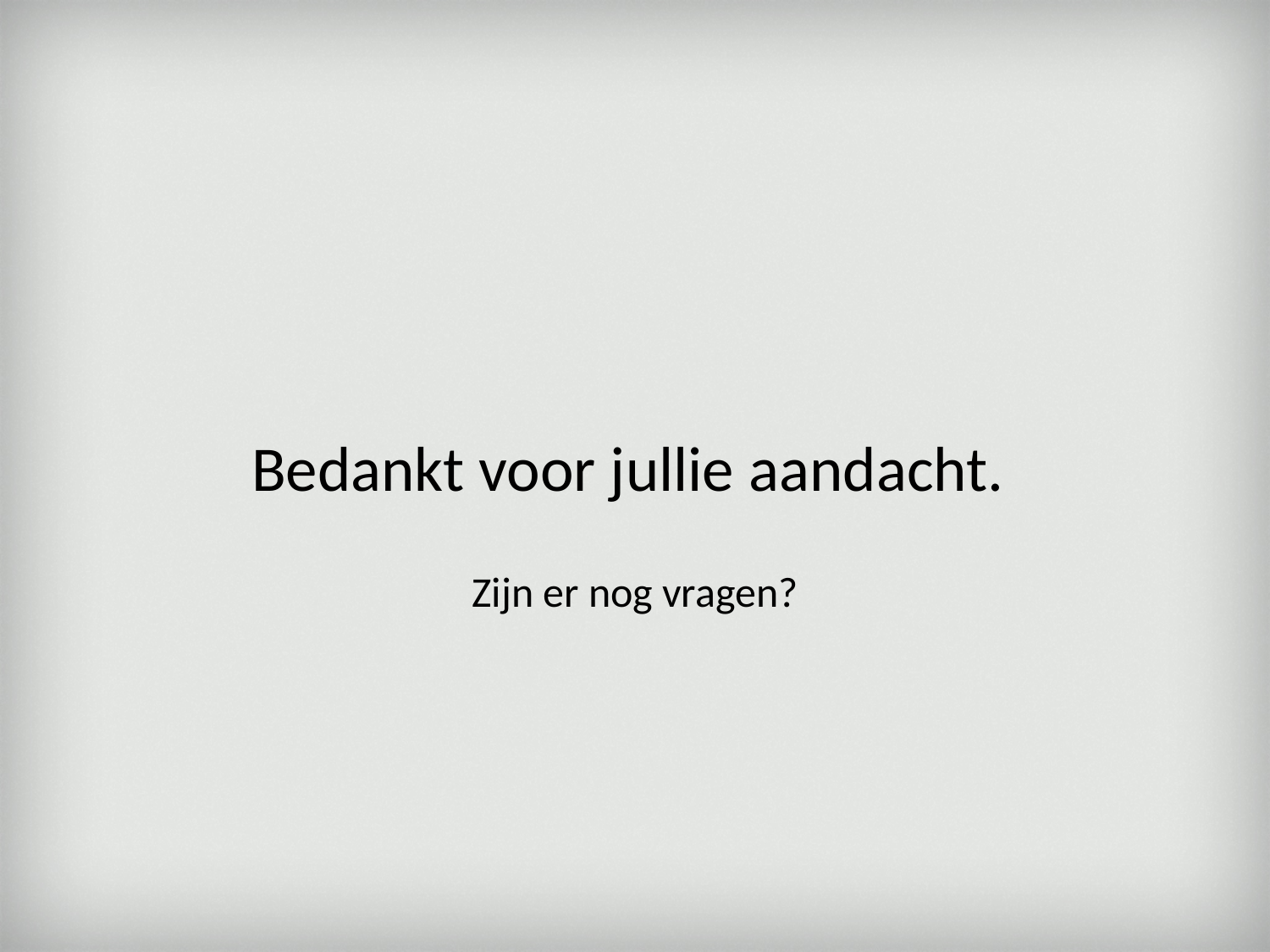

Bedankt voor jullie aandacht.
# Zijn er nog vragen?